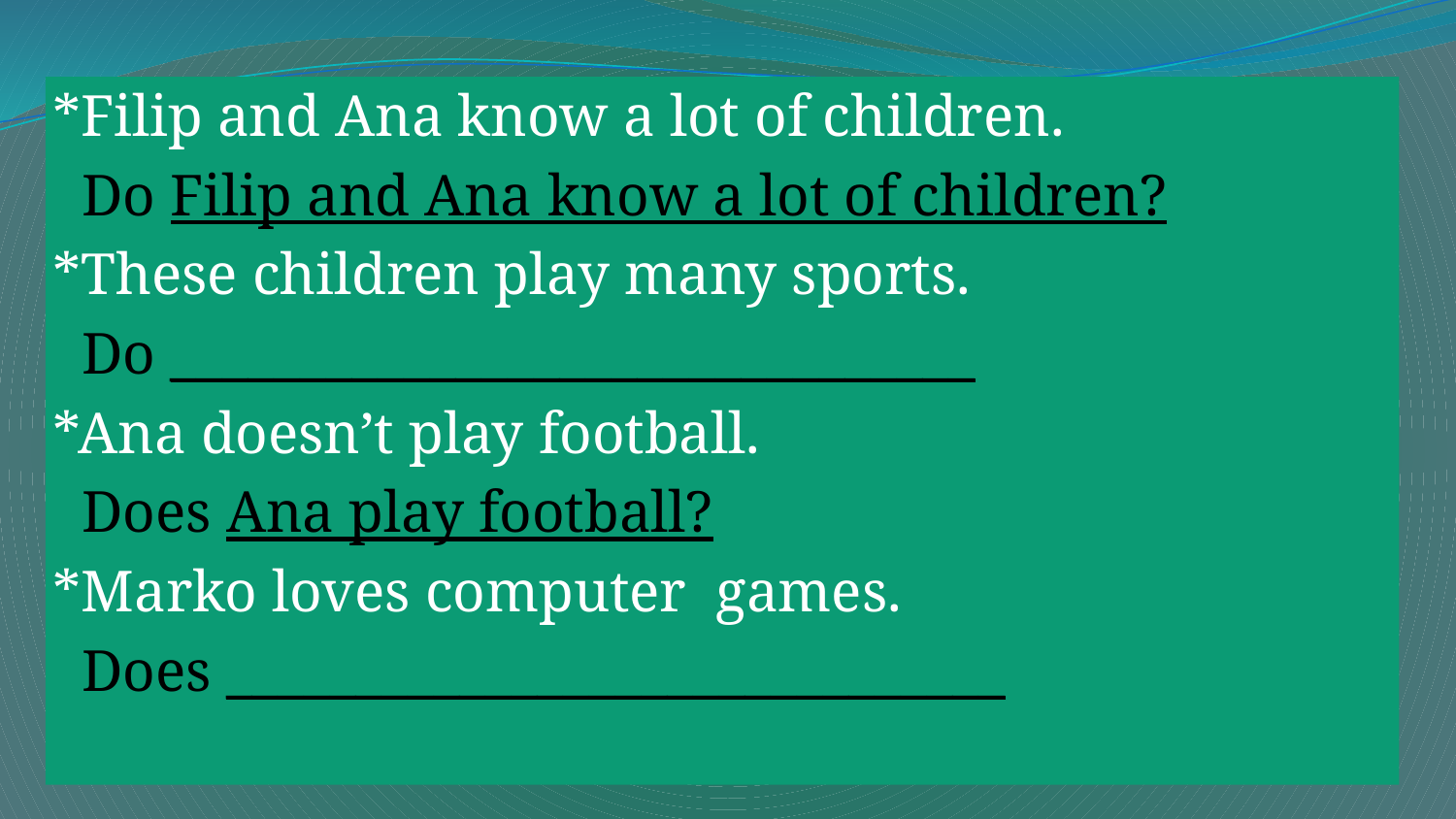

#
*Filip and Ana know a lot of children.
  Do Filip and Ana know a lot of children?
*These children play many sports.
  Do _______________________________
*Ana doesn’t play football.
  Does Ana play football?
*Marko loves computer  games.
  Does ______________________________